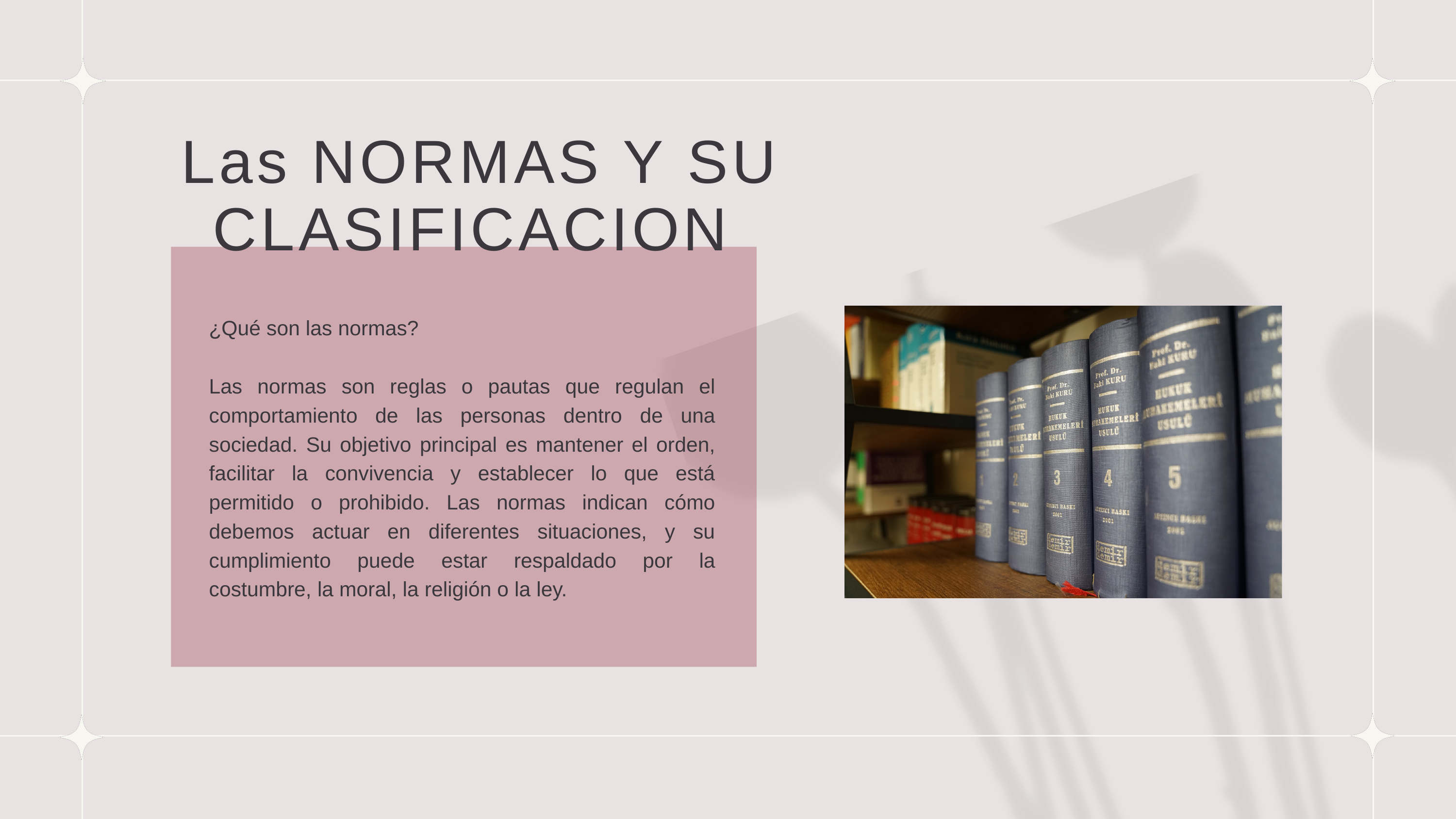

Las NORMAS Y SU CLASIFICACION

¿Qué son las normas?

Las normas son reglas o pautas que regulan el comportamiento de las personas dentro de una sociedad. Su objetivo principal es mantener el orden, facilitar la convivencia y establecer lo que está permitido o prohibido. Las normas indican cómo debemos actuar en diferentes situaciones, y su cumplimiento puede estar respaldado por la costumbre, la moral, la religión o la ley.